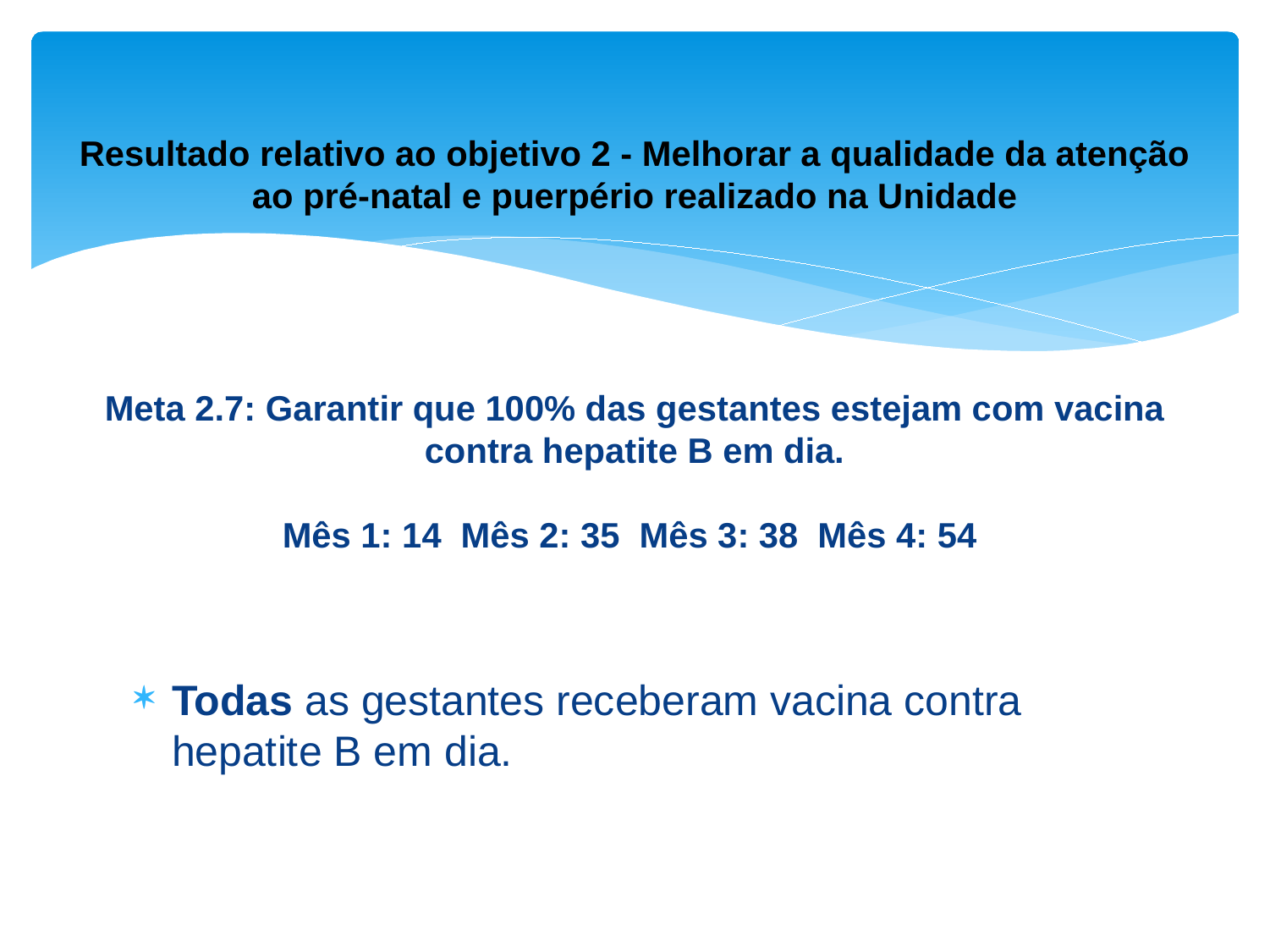

Resultado relativo ao objetivo 2 - Melhorar a qualidade da atenção ao pré-natal e puerpério realizado na Unidade

Meta 2.7: Garantir que 100% das gestantes estejam com vacina contra hepatite B em dia.
Mês 1: 14  Mês 2: 35  Mês 3: 38  Mês 4: 54
Todas as gestantes receberam vacina contra hepatite B em dia.